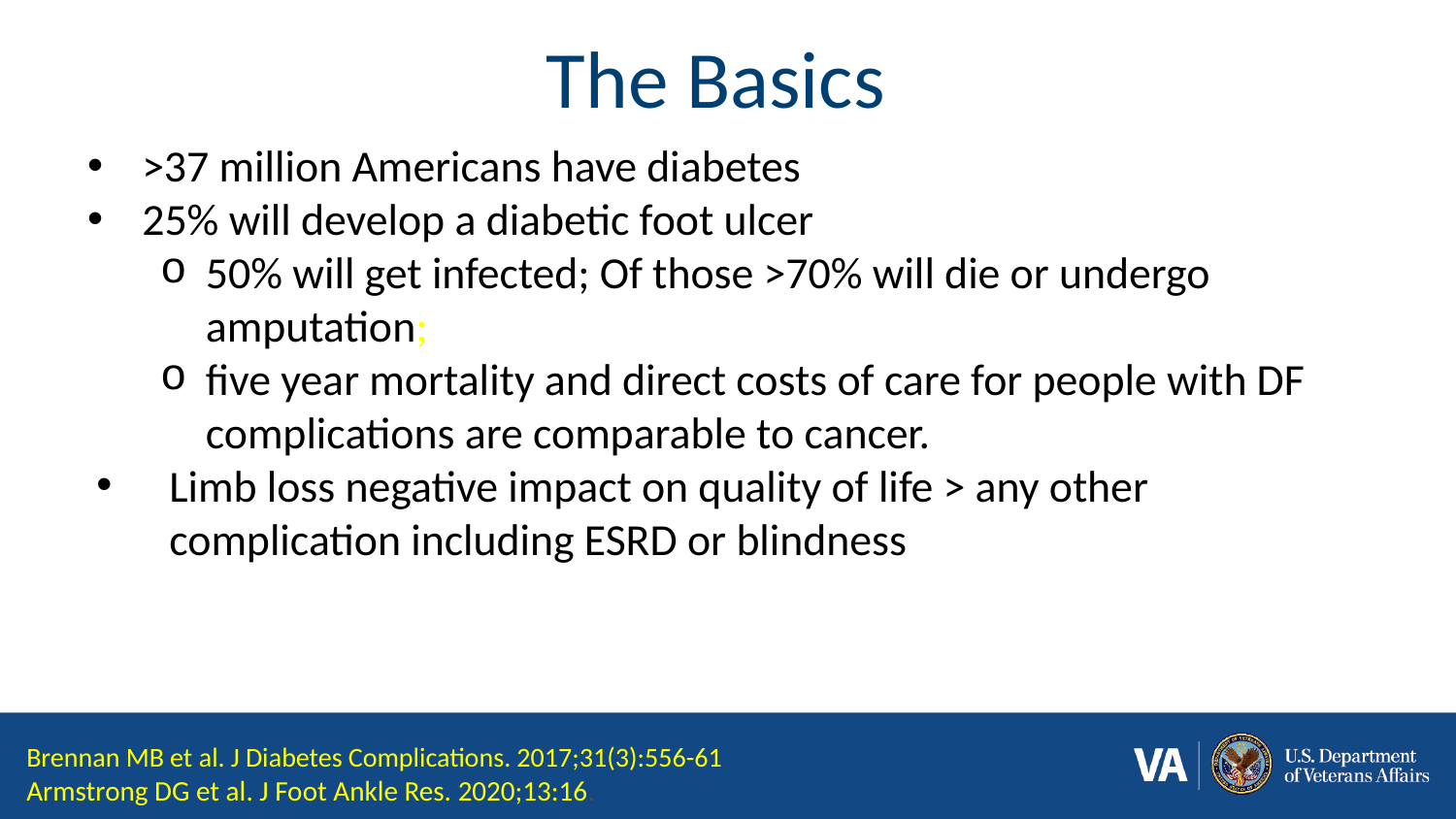

# The Basics
>37 million Americans have diabetes
25% will develop a diabetic foot ulcer
50% will get infected; Of those >70% will die or undergo amputation;
five year mortality and direct costs of care for people with DF complications are comparable to cancer.
Limb loss negative impact on quality of life > any other complication including ESRD or blindness

Brennan MB et al. J Diabetes Complications. 2017;31(3):556-61
Armstrong DG et al. J Foot Ankle Res. 2020;13:16.